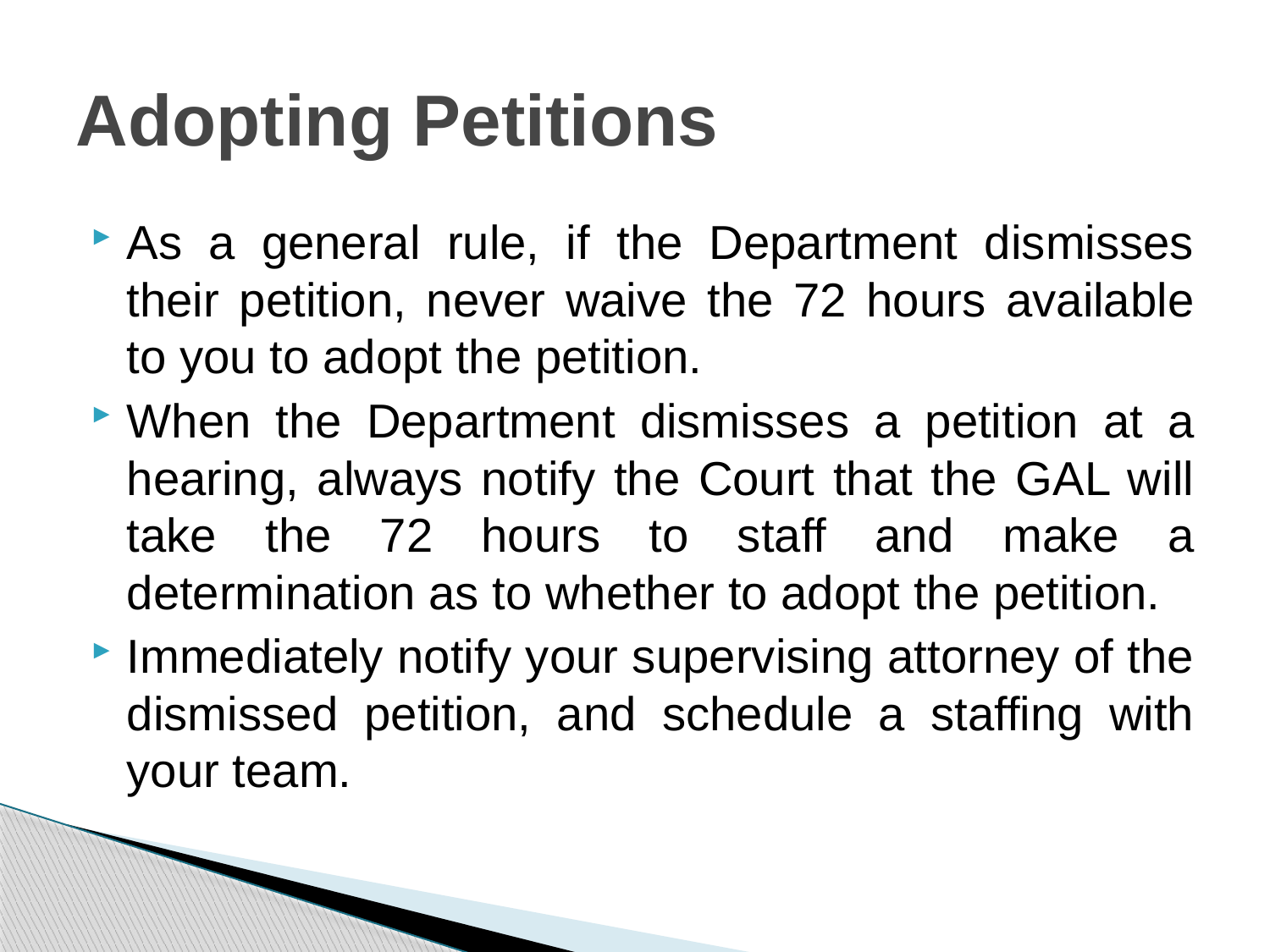

# Adopting Petitions
As a general rule, if the Department dismisses their petition, never waive the 72 hours available to you to adopt the petition.
When the Department dismisses a petition at a hearing, always notify the Court that the GAL will take the 72 hours to staff and make a determination as to whether to adopt the petition.
Immediately notify your supervising attorney of the dismissed petition, and schedule a staffing with your team.